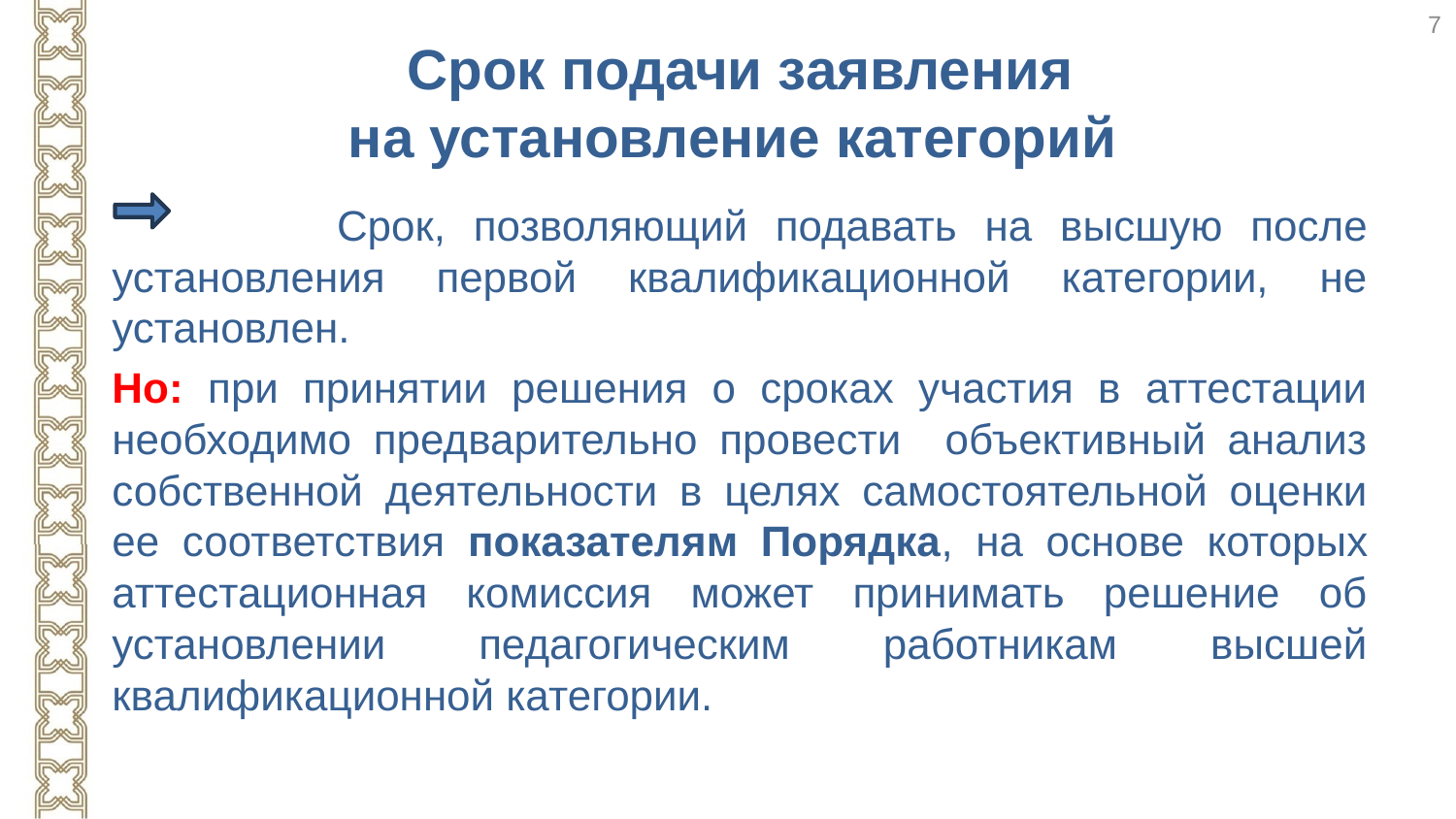

7
# Срок подачи заявления на установление категорий
        Срок, позволяющий подавать на высшую после установления первой квалификационной категории, не установлен.
Но: при принятии решения о сроках участия в аттестации необходимо предварительно провести  объективный анализ собственной деятельности в целях самостоятельной оценки ее соответствия показателям Порядка, на основе которых аттестационная комиссия может принимать решение об установлении педагогическим работникам высшей квалификационной категории.